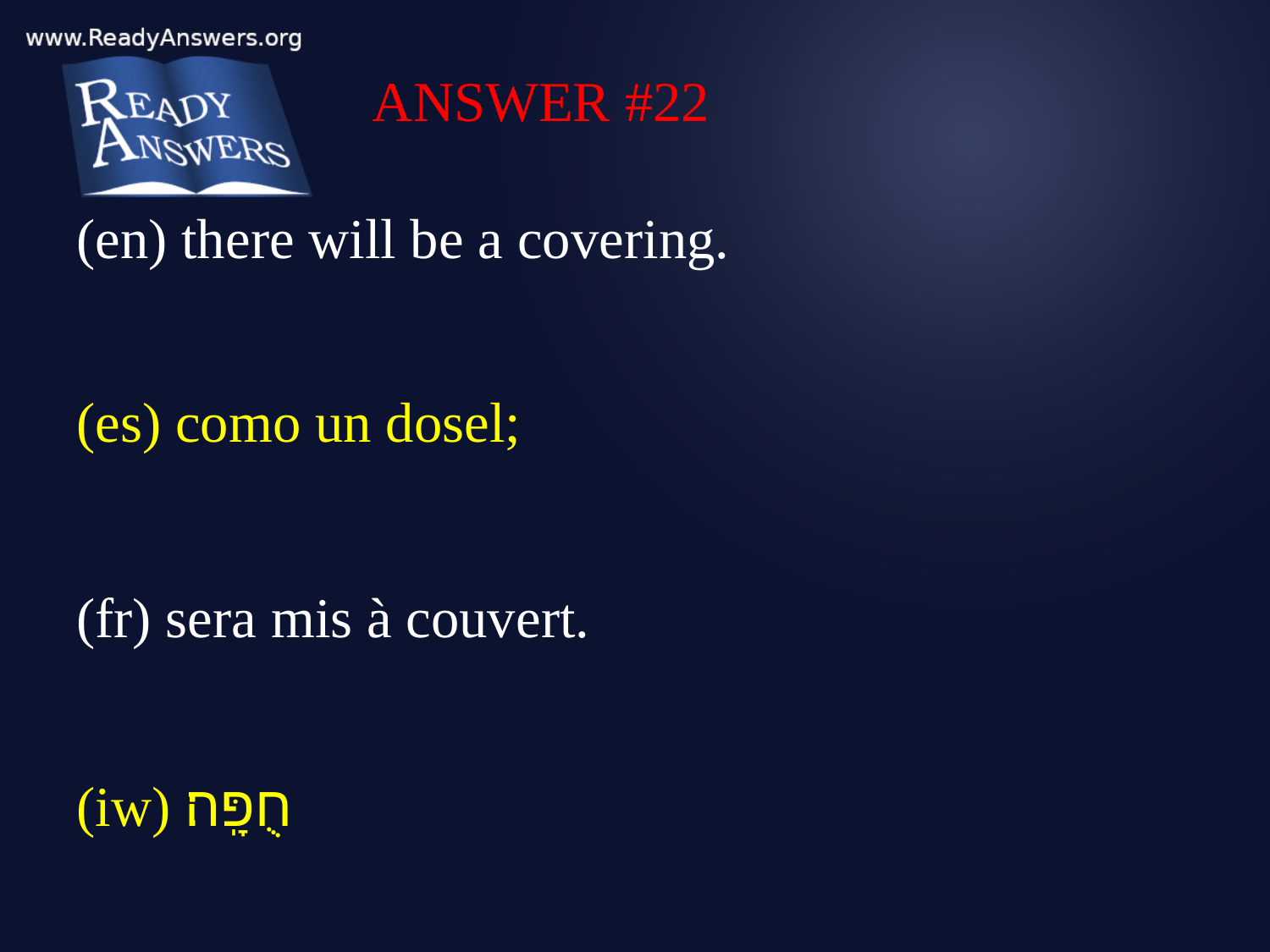

ANSWER #22
(en) there will be a covering.
(es) como un dosel;
(fr) sera mis à couvert.
(iw) חֻפָּֽה׃